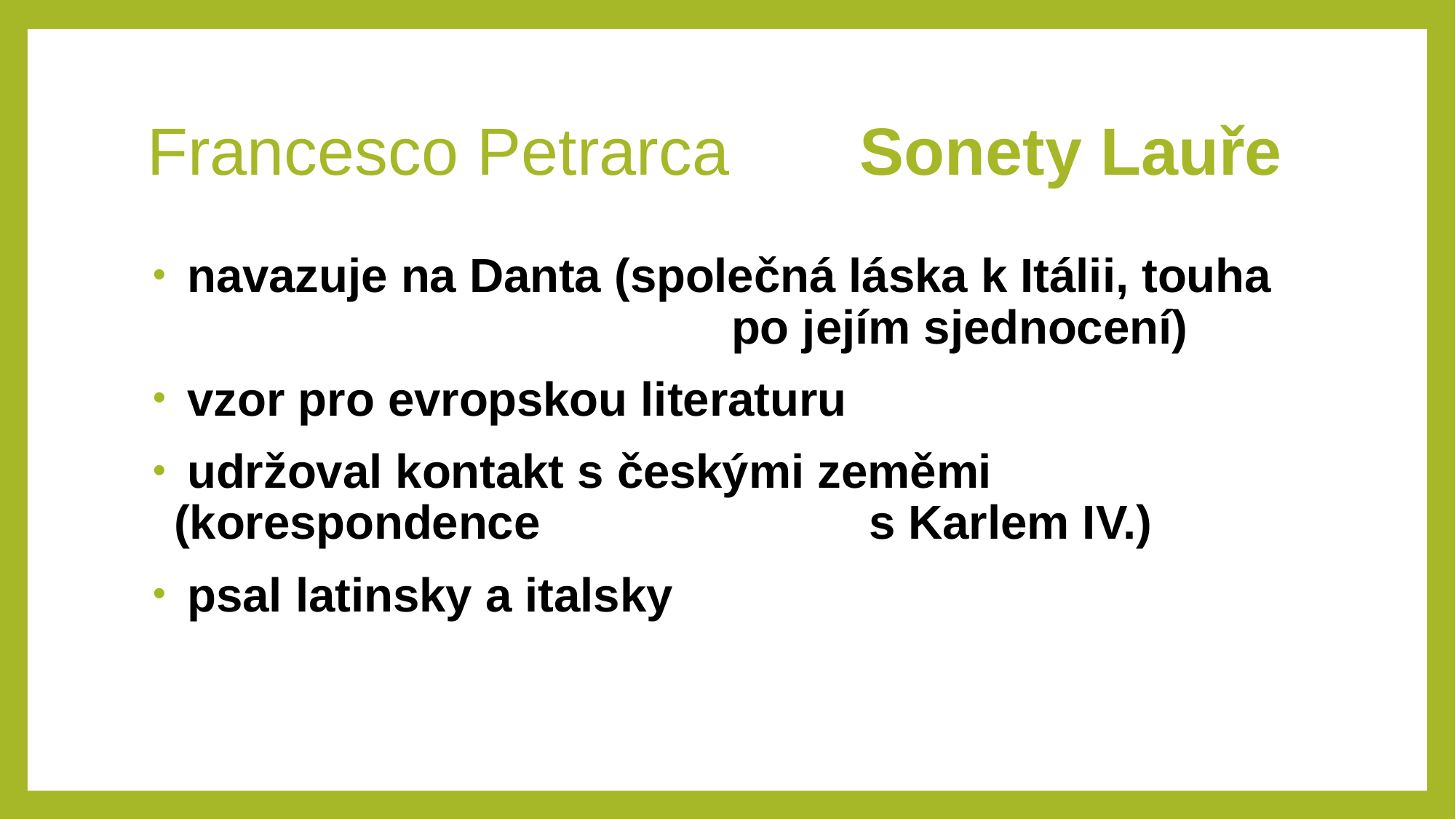

# Francesco Petrarca       Sonety Lauře
 navazuje na Danta (společná láska k Itálii, touha  		                                  po jejím sjednocení)
 vzor pro evropskou literaturu
 udržoval kontakt s českými zeměmi (korespondence                 							    s Karlem IV.)
 psal latinsky a italsky